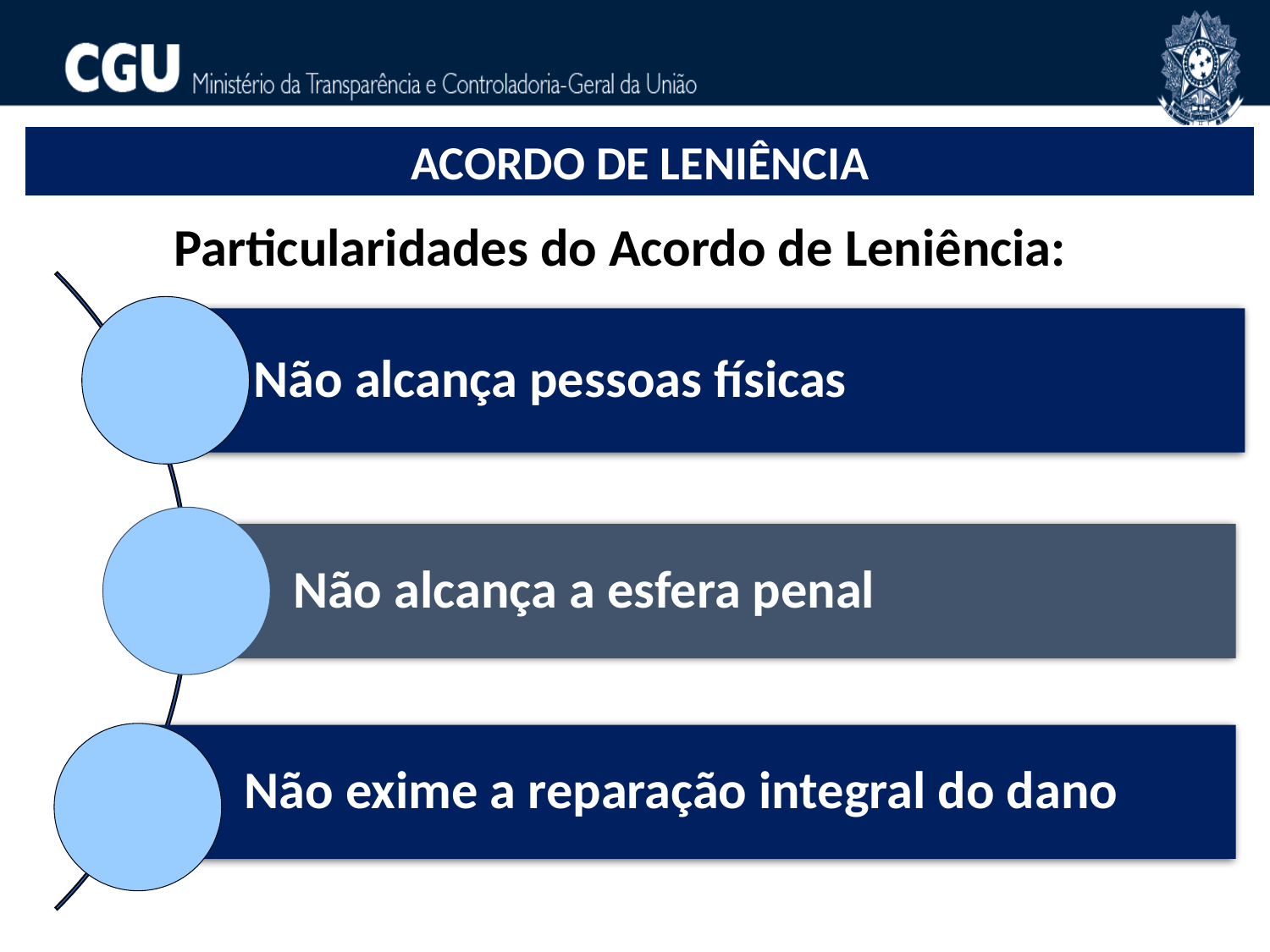

ACORDO DE LENIÊNCIA
Particularidades do Acordo de Leniência:
Não alcança pessoas físicas
Não alcança a esfera penal
Não exime a reparação integral do dano